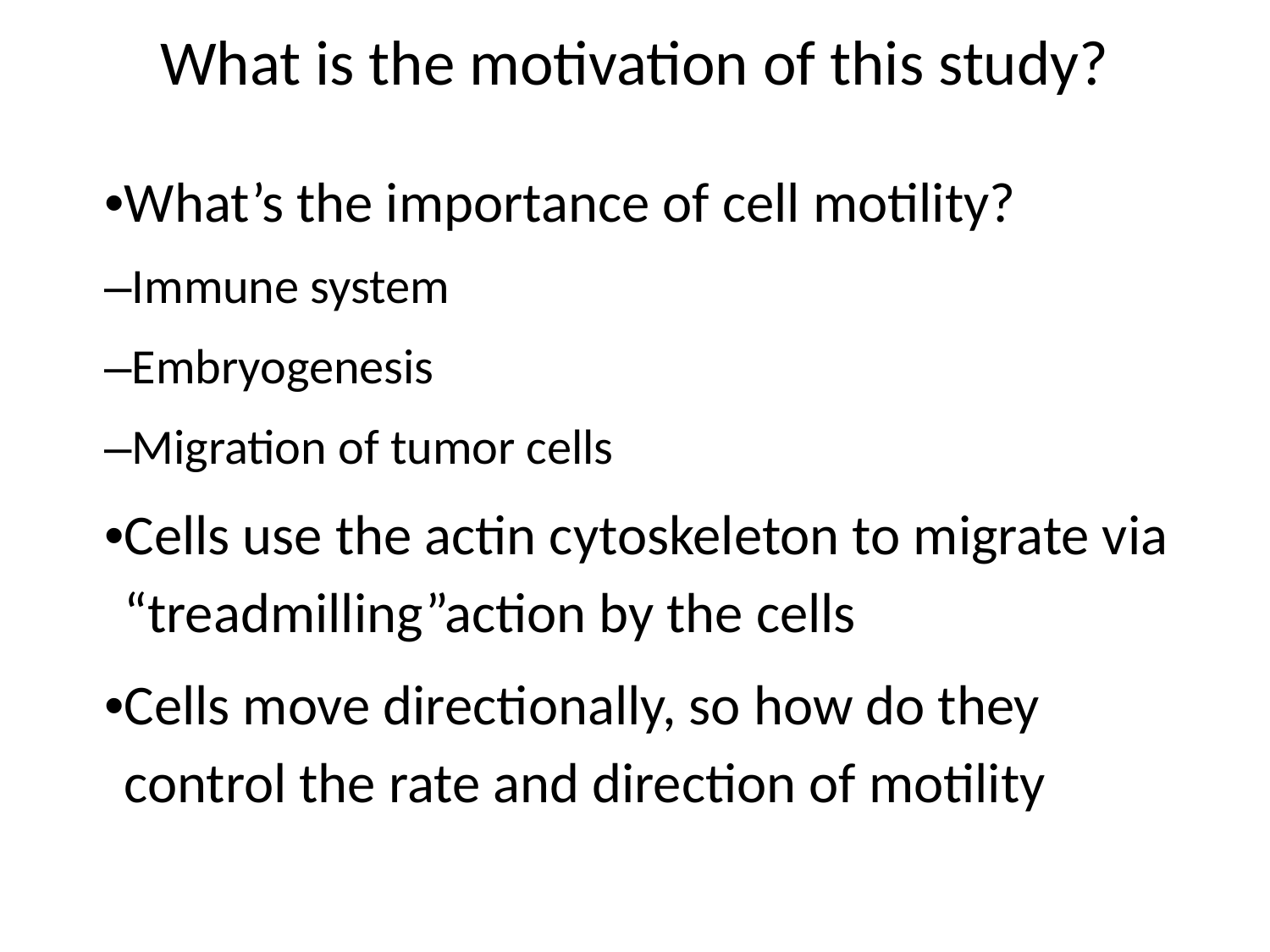

# What is the motivation of this study?
•What’s the importance of cell motility?
–Immune system
–Embryogenesis
–Migration of tumor cells
•Cells use the actin cytoskeleton to migrate via “treadmilling”action by the cells
•Cells move directionally, so how do they control the rate and direction of motility